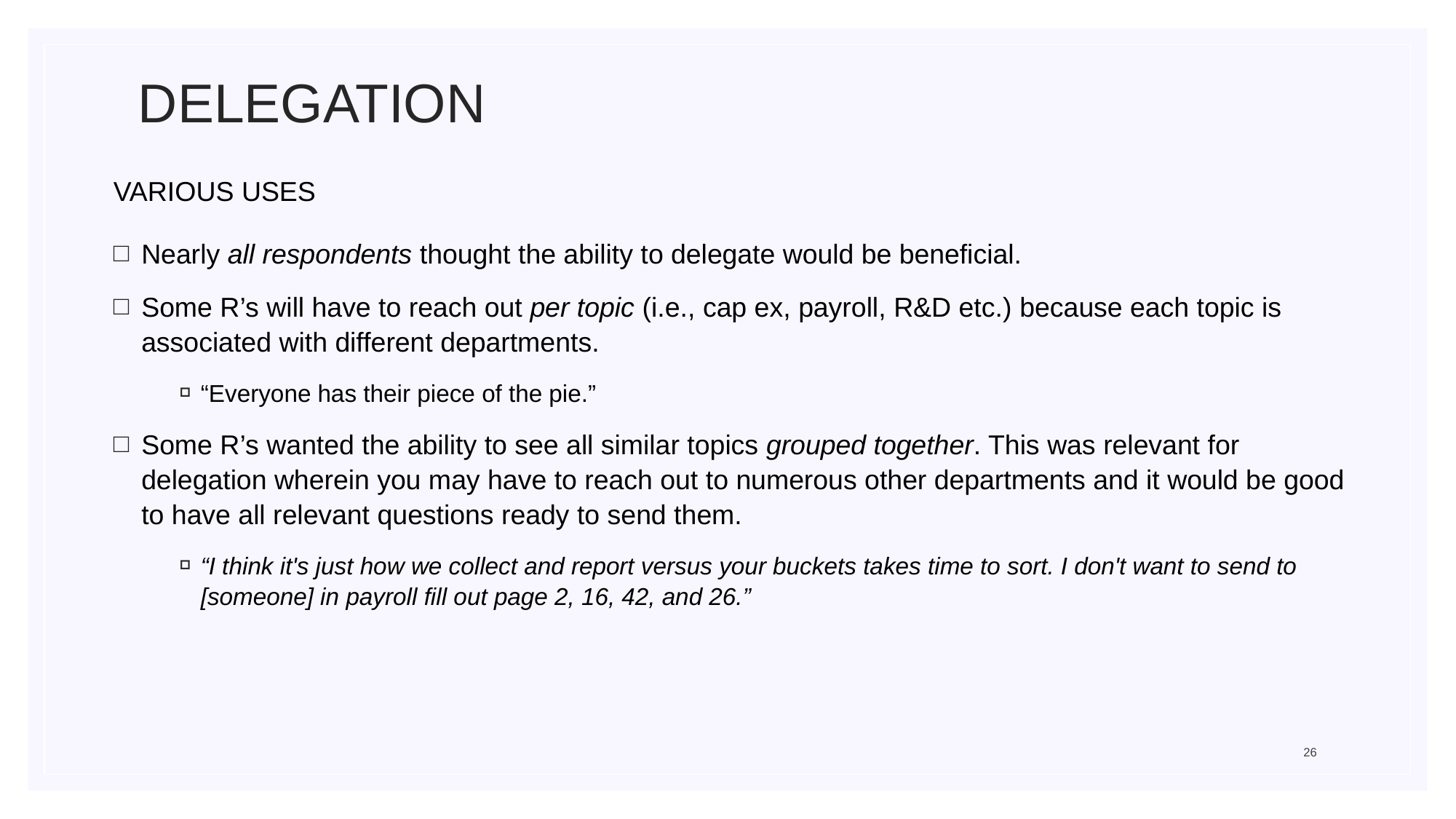

# DELEGATION
VARIOUS USES
Nearly all respondents thought the ability to delegate would be beneficial.
Some R’s will have to reach out per topic (i.e., cap ex, payroll, R&D etc.) because each topic is associated with different departments.
“Everyone has their piece of the pie.”
Some R’s wanted the ability to see all similar topics grouped together. This was relevant for delegation wherein you may have to reach out to numerous other departments and it would be good to have all relevant questions ready to send them.
“I think it's just how we collect and report versus your buckets takes time to sort. I don't want to send to [someone] in payroll fill out page 2, 16, 42, and 26.”

26